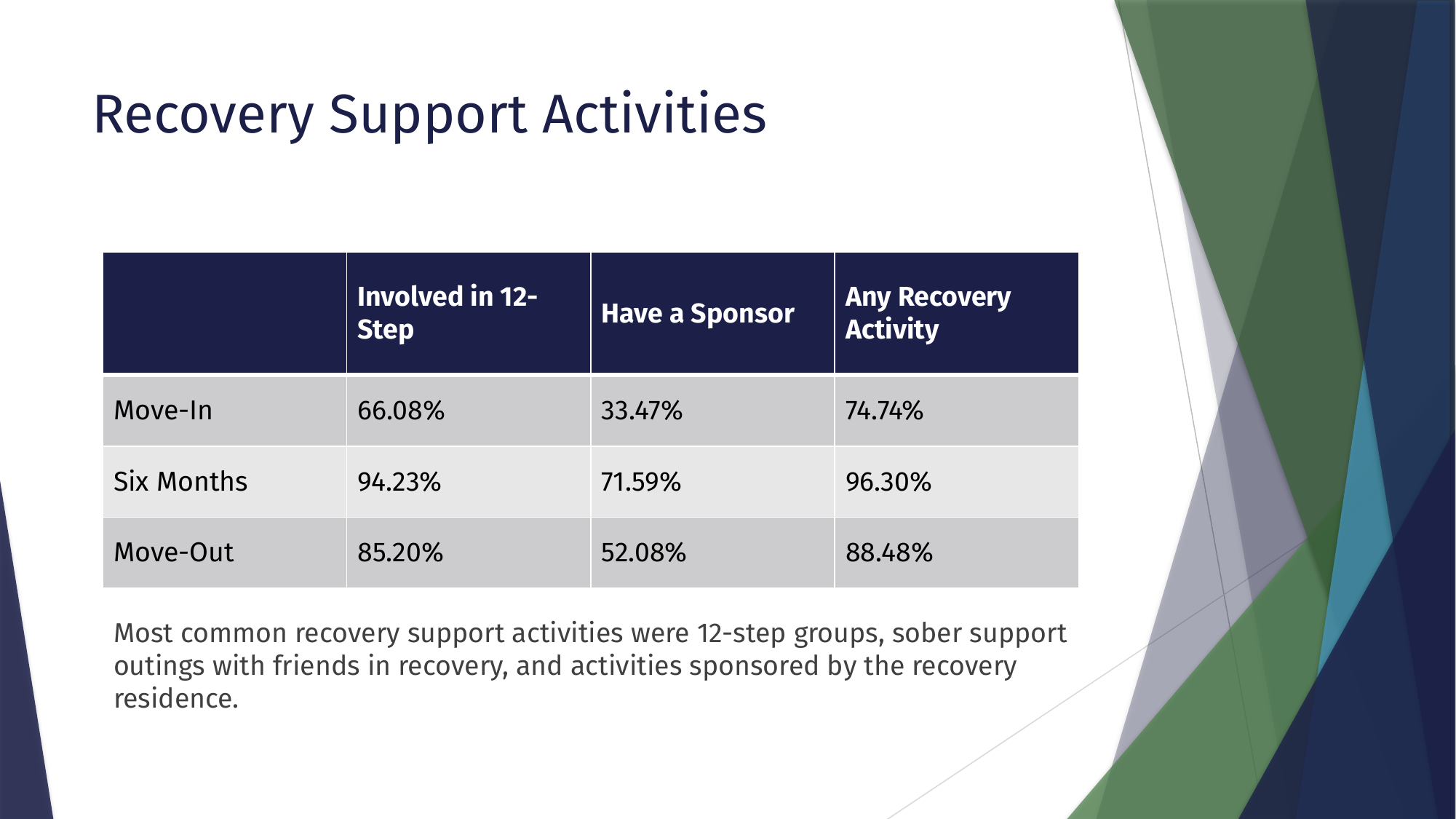

# Recovery Support Activities
|  | Involved in 12-Step | Have a Sponsor | Any Recovery Activity |
| --- | --- | --- | --- |
| Move-In | 66.08% | 33.47% | 74.74% |
| Six Months | 94.23% | 71.59% | 96.30% |
| Move-Out | 85.20% | 52.08% | 88.48% |
Most common recovery support activities were 12-step groups, sober support outings with friends in recovery, and activities sponsored by the recovery residence.